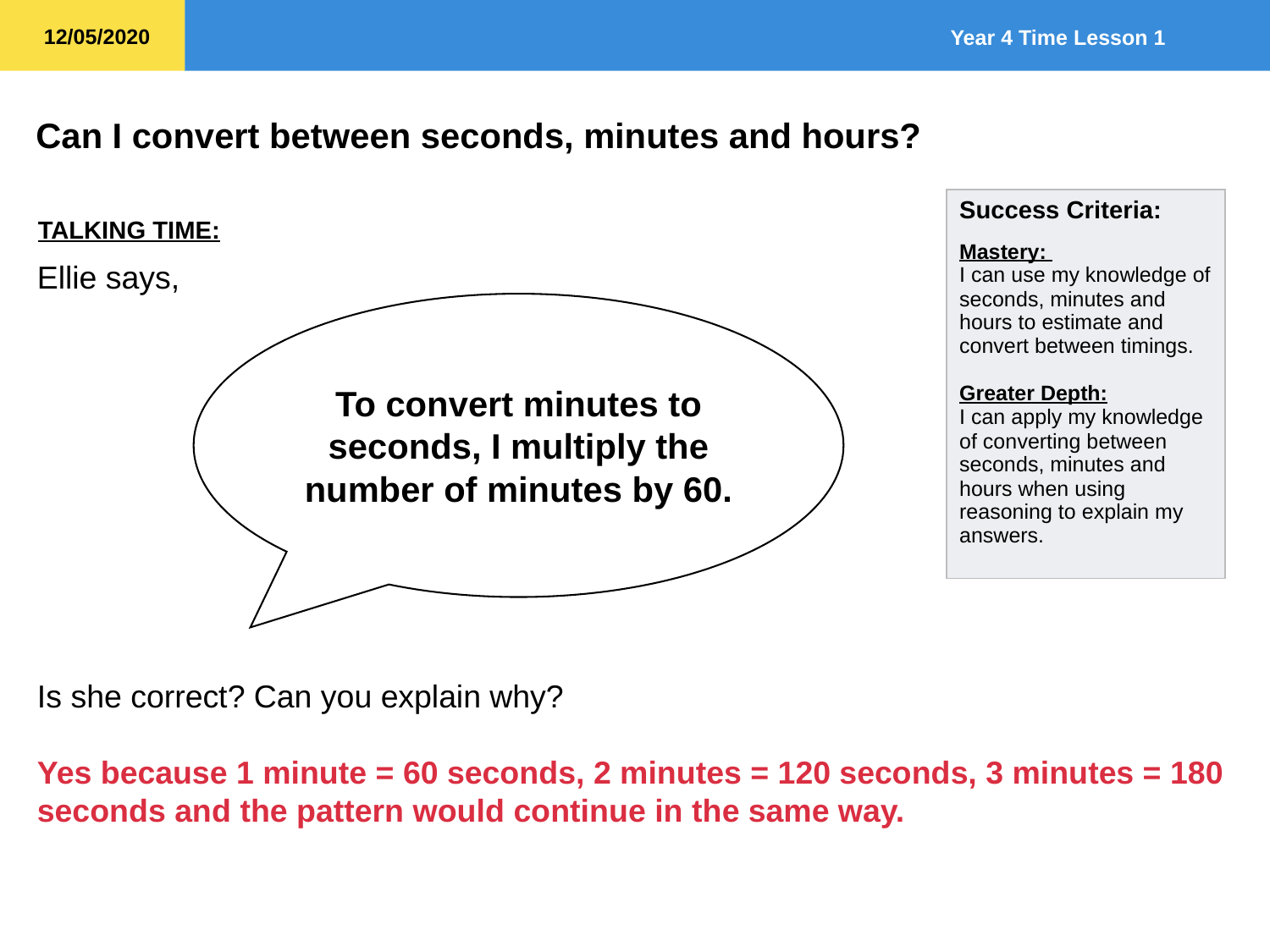

TALKING TIME:
Ellie says,

Is she correct? Can you explain why?

Yes because 1 minute = 60 seconds, 2 minutes = 120 seconds, 3 minutes = 180 seconds and the pattern would continue in the same way.

To convert minutes to seconds, I multiply the number of minutes by 60.